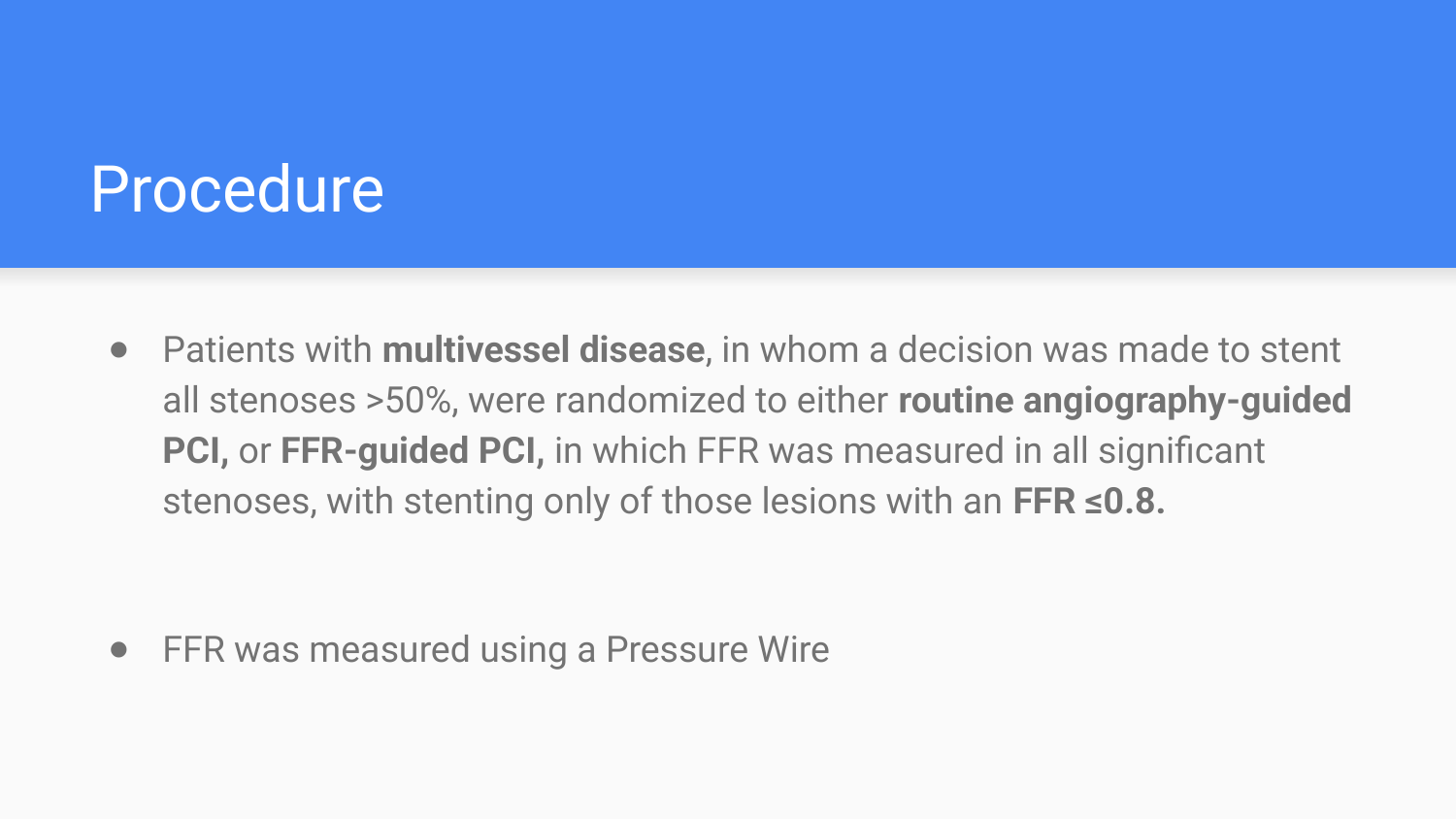

# Procedure
Patients with multivessel disease, in whom a decision was made to stent all stenoses >50%, were randomized to either routine angiography-guided PCI, or FFR-guided PCI, in which FFR was measured in all significant stenoses, with stenting only of those lesions with an FFR ≤0.8.

FFR was measured using a Pressure Wire